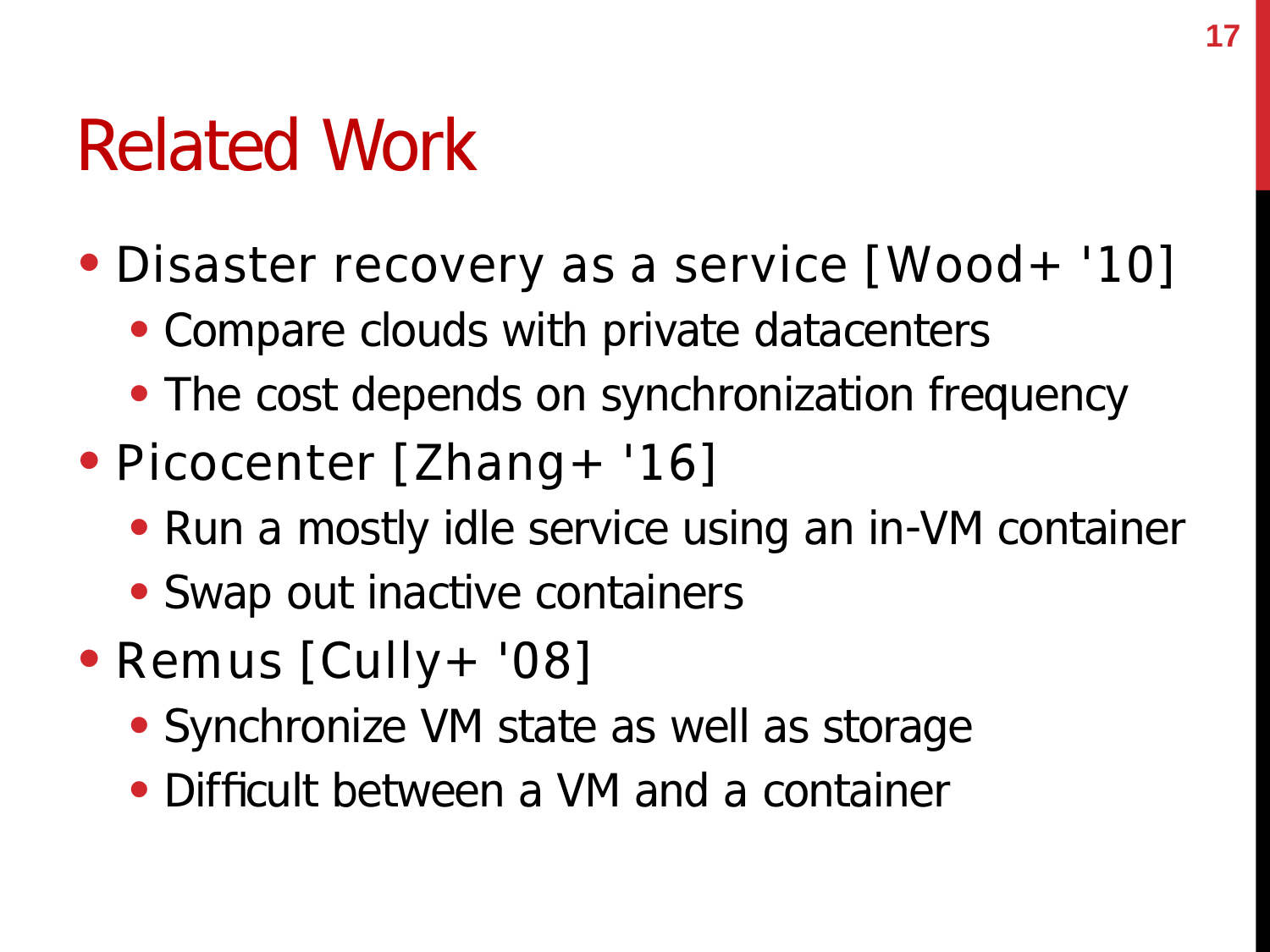

17
# Related Work
Disaster recovery as a service [Wood+ '10]
Compare clouds with private datacenters
The cost depends on synchronization frequency
Picocenter [Zhang+ '16]
Run a mostly idle service using an in-VM container
Swap out inactive containers
Remus [Cully+ '08]
Synchronize VM state as well as storage
Difficult between a VM and a container